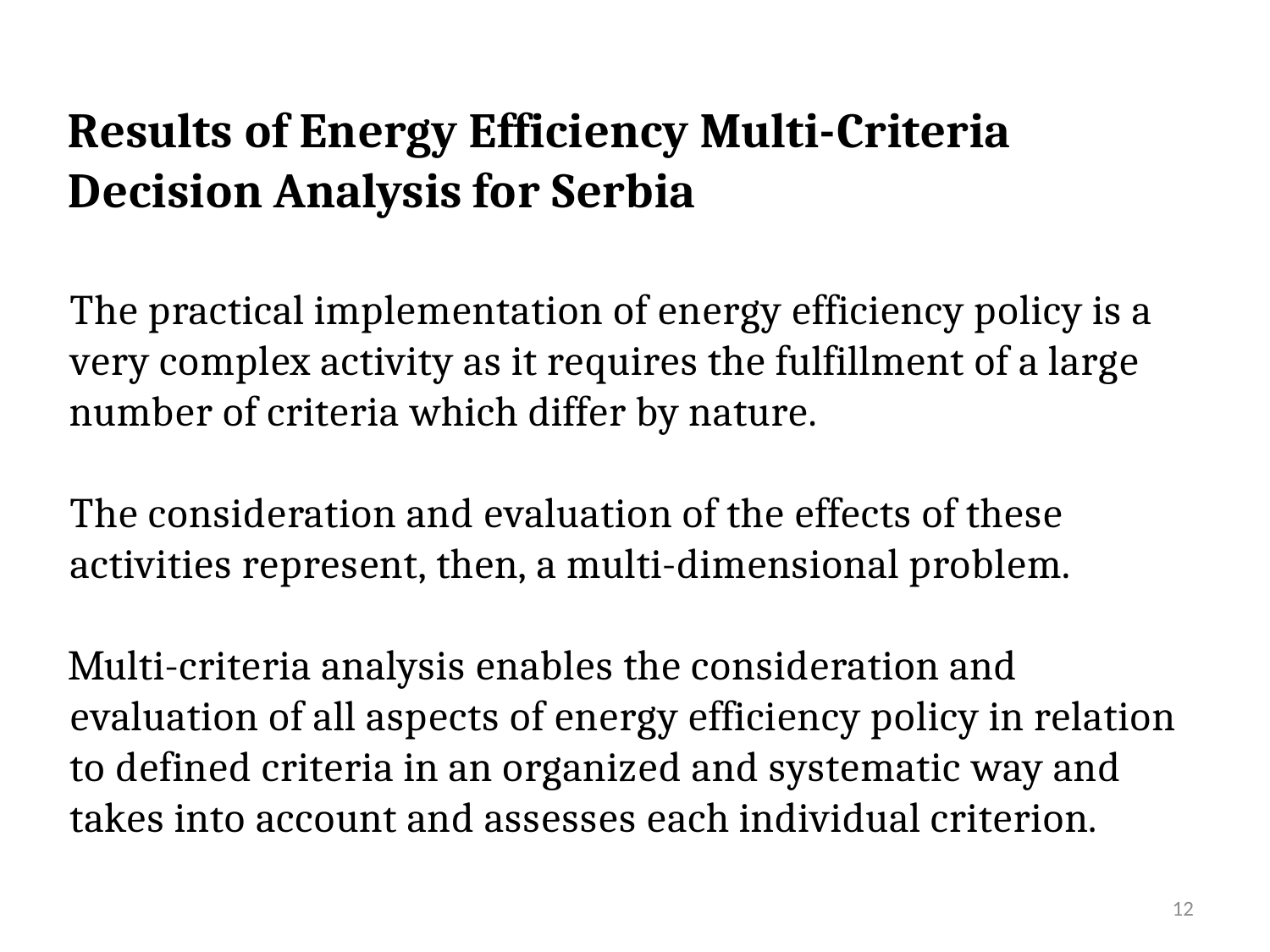

Results of Energy Efficiency Multi-Criteria Decision Analysis for Serbia
The practical implementation of energy efficiency policy is a very complex activity as it requires the fulfillment of a large number of criteria which differ by nature.

The consideration and evaluation of the effects of these activities represent, then, a multi-dimensional problem.

Multi-criteria analysis enables the consideration and evaluation of all aspects of energy efficiency policy in relation to defined criteria in an organized and systematic way and takes into account and assesses each individual criterion.
12